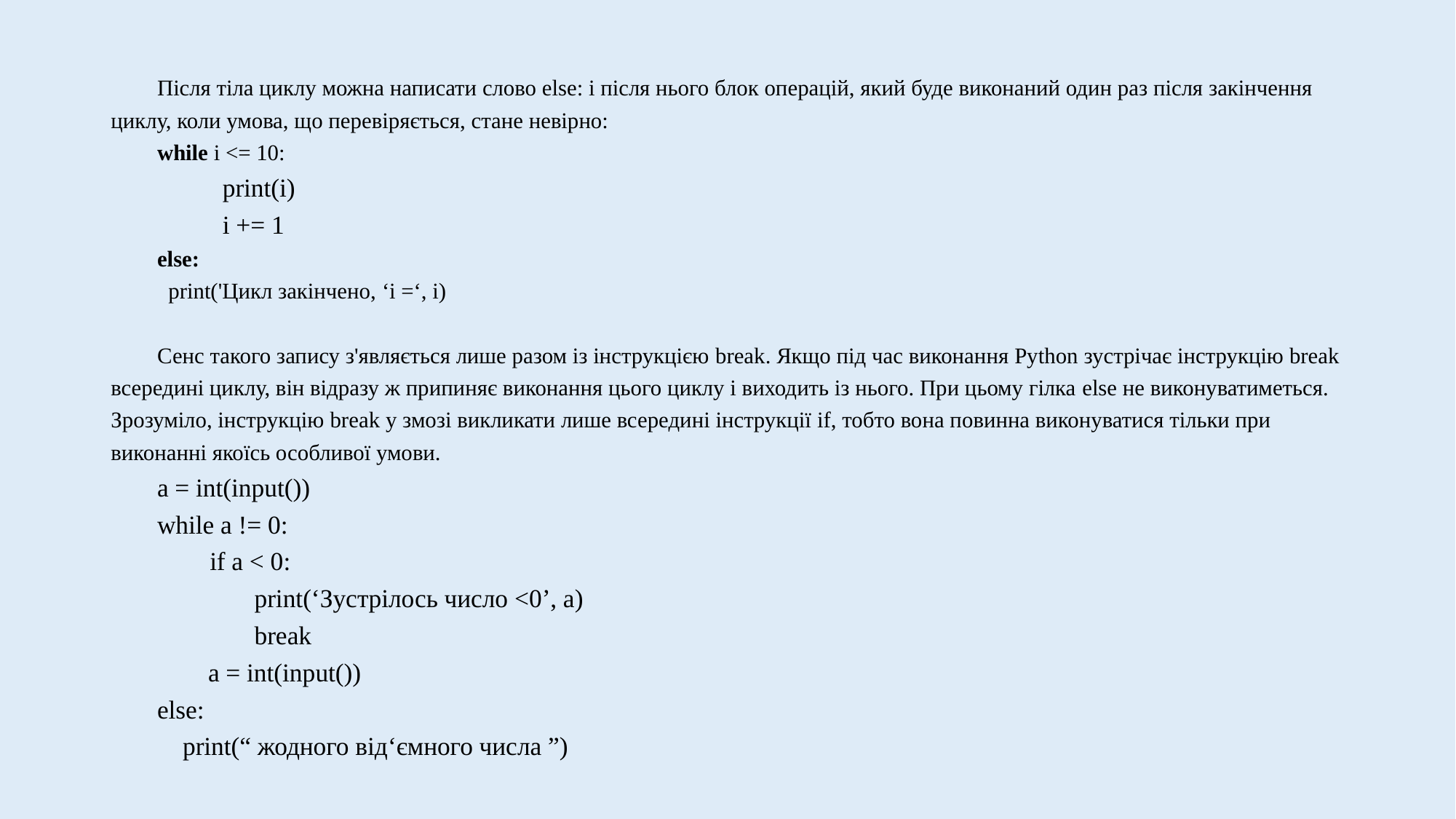

Після тіла циклу можна написати слово else: і після нього блок операцій, який буде виконаний один раз після закінчення циклу, коли умова, що перевіряється, стане невірно:
while i <= 10:
   print(i)
   i += 1
else:
  print('Цикл закінчено, ‘i =‘, i)

Сенс такого запису з'являється лише разом із інструкцією break. Якщо під час виконання Python зустрічає інструкцію break всередині циклу, він відразу ж припиняє виконання цього циклу і виходить із нього. При цьому гілка else не виконуватиметься. Зрозуміло, інструкцію break у змозі викликати лише всередині інструкції if, тобто вона повинна виконуватися тільки при виконанні якоїсь особливої умови.
a = int(input())
while a != 0:
 if a < 0:
        print(‘Зустрілось число <0’, a)
        break
        a = int(input())
else:
    print(“ жодного від‘ємного числа ”)